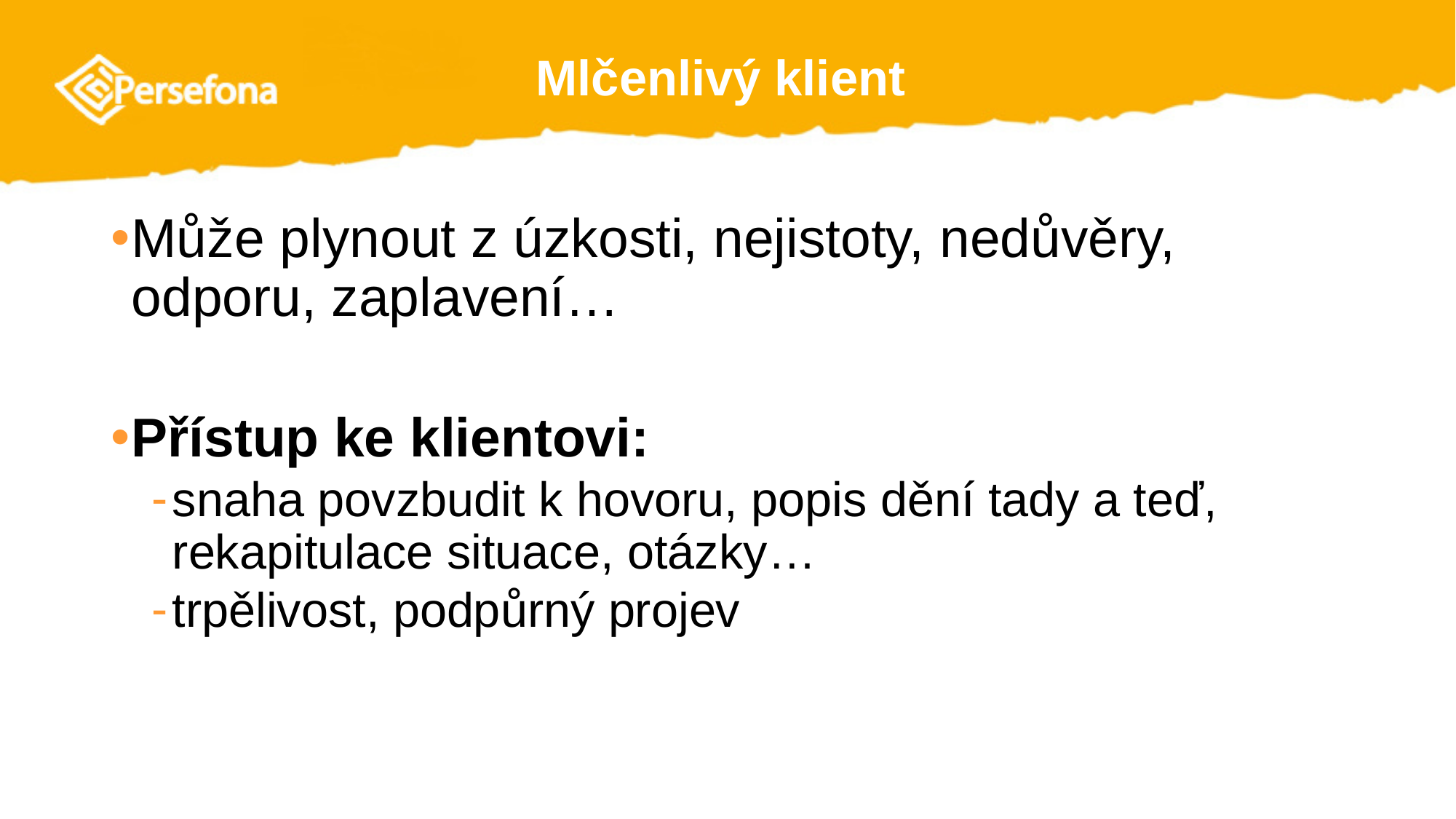

# Mlčenlivý klient
Může plynout z úzkosti, nejistoty, nedůvěry, odporu, zaplavení…

Přístup ke klientovi:
snaha povzbudit k hovoru, popis dění tady a teď, rekapitulace situace, otázky…
trpělivost, podpůrný projev